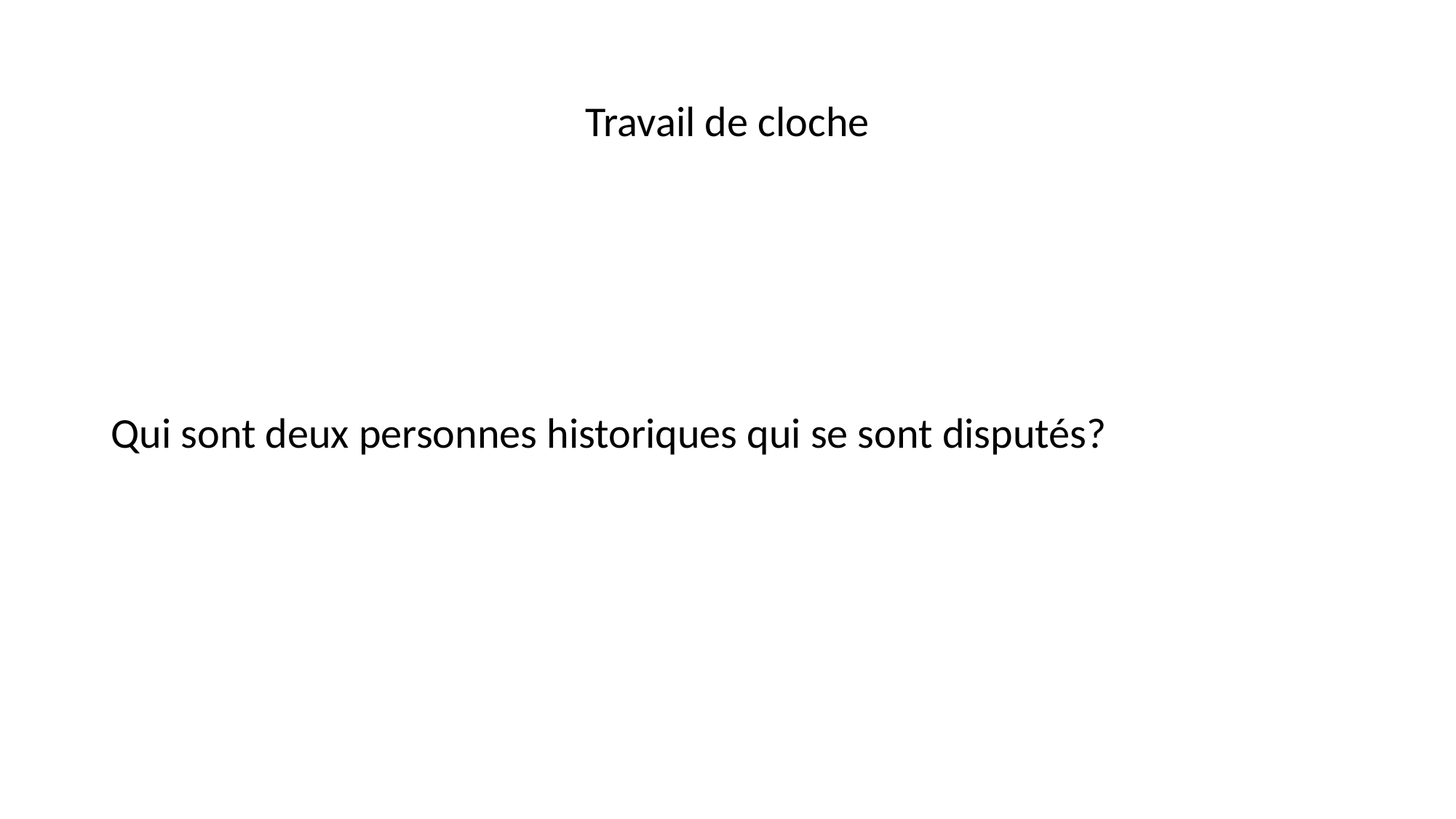

# Travail de cloche

Qui sont deux personnes historiques qui se sont disputés?